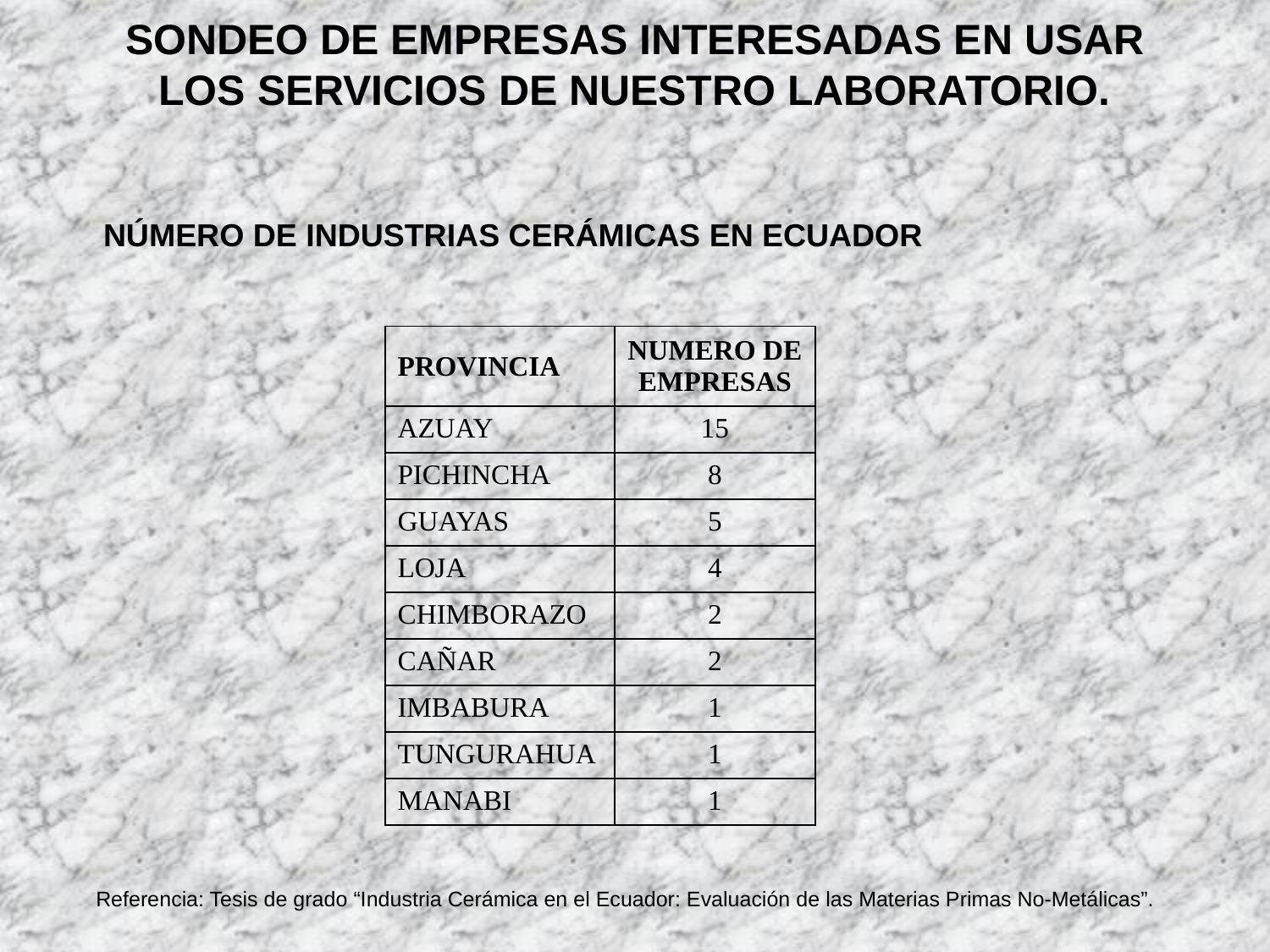

# SONDEO DE EMPRESAS INTERESADAS EN USAR LOS SERVICIOS DE NUESTRO LABORATORIO.
NÚMERO DE INDUSTRIAS CERÁMICAS EN ECUADOR

| PROVINCIA | NUMERO DE EMPRESAS |
| --- | --- |
| AZUAY | 15 |
| PICHINCHA | 8 |
| GUAYAS | 5 |
| LOJA | 4 |
| CHIMBORAZO | 2 |
| CAÑAR | 2 |
| IMBABURA | 1 |
| TUNGURAHUA | 1 |
| MANABI | 1 |
Referencia: Tesis de grado “Industria Cerámica en el Ecuador: Evaluación de las Materias Primas No-Metálicas”.